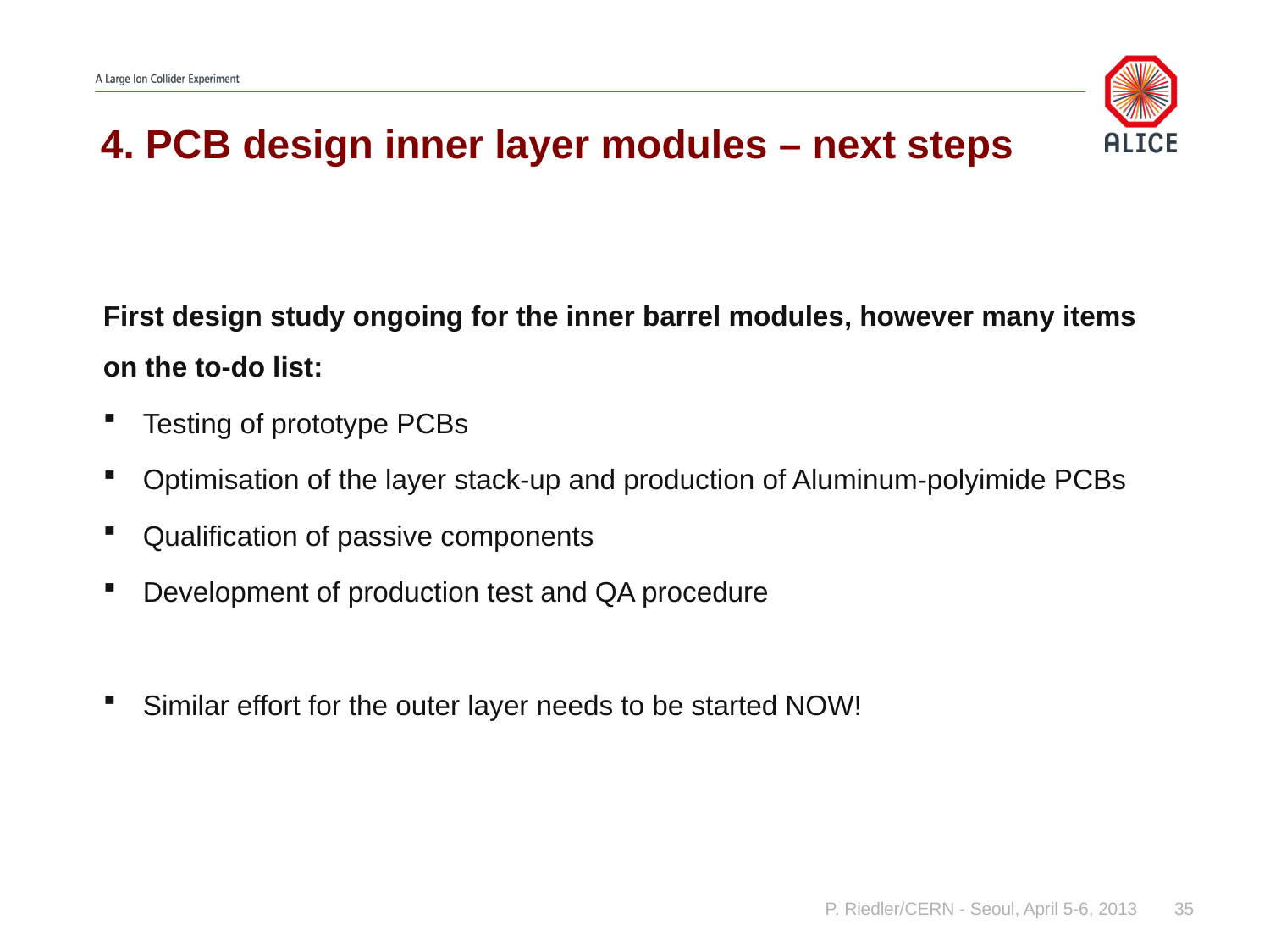

# 4. PCB design inner layer modules – next steps
First design study ongoing for the inner barrel modules, however many items on the to-do list:
Testing of prototype PCBs
Optimisation of the layer stack-up and production of Aluminum-polyimide PCBs
Qualification of passive components
Development of production test and QA procedure

Similar effort for the outer layer needs to be started NOW!

P. Riedler/CERN - Seoul, April 5-6, 2013
35